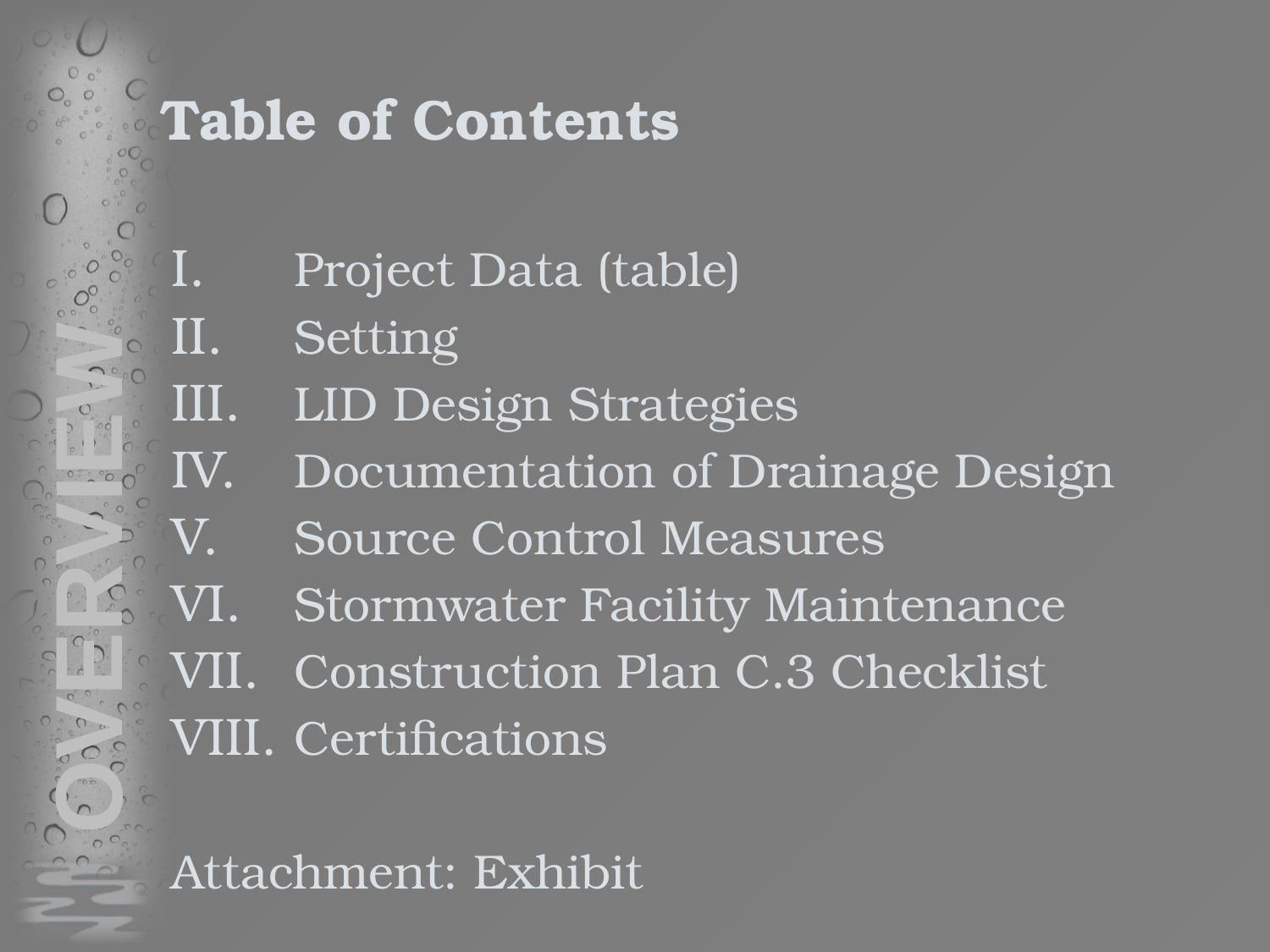

# Table of Contents
Project Data (table)
Setting
LID Design Strategies
Documentation of Drainage Design
Source Control Measures
Stormwater Facility Maintenance
Construction Plan C.3 Checklist
Certifications

Attachment: Exhibit
OVERVIEW